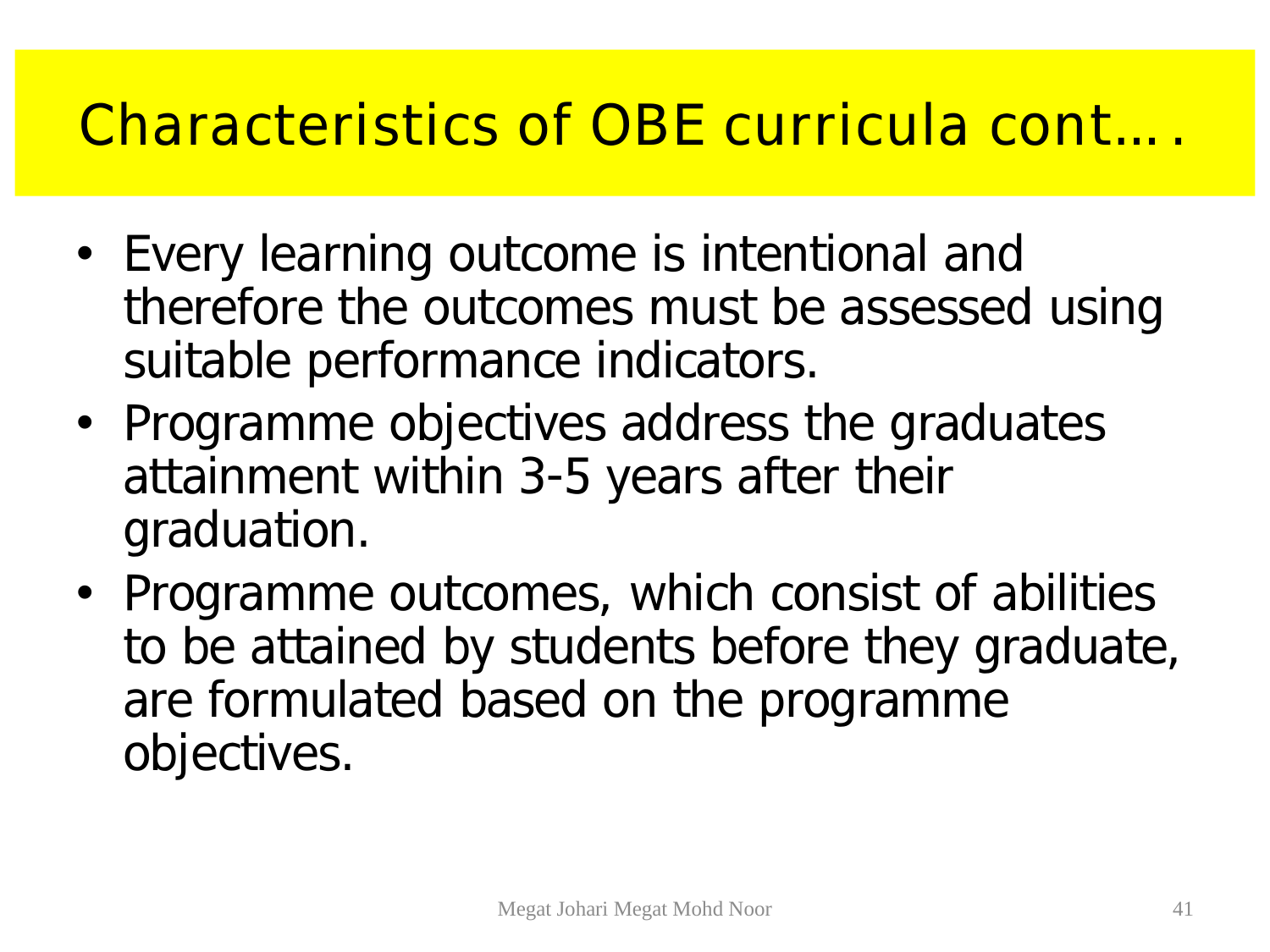

# Characteristics of OBE curricula cont….
Every learning outcome is intentional and therefore the outcomes must be assessed using suitable performance indicators.
Programme objectives address the graduates attainment within 3-5 years after their graduation.
Programme outcomes, which consist of abilities to be attained by students before they graduate, are formulated based on the programme objectives.
Megat Johari Megat Mohd Noor
41